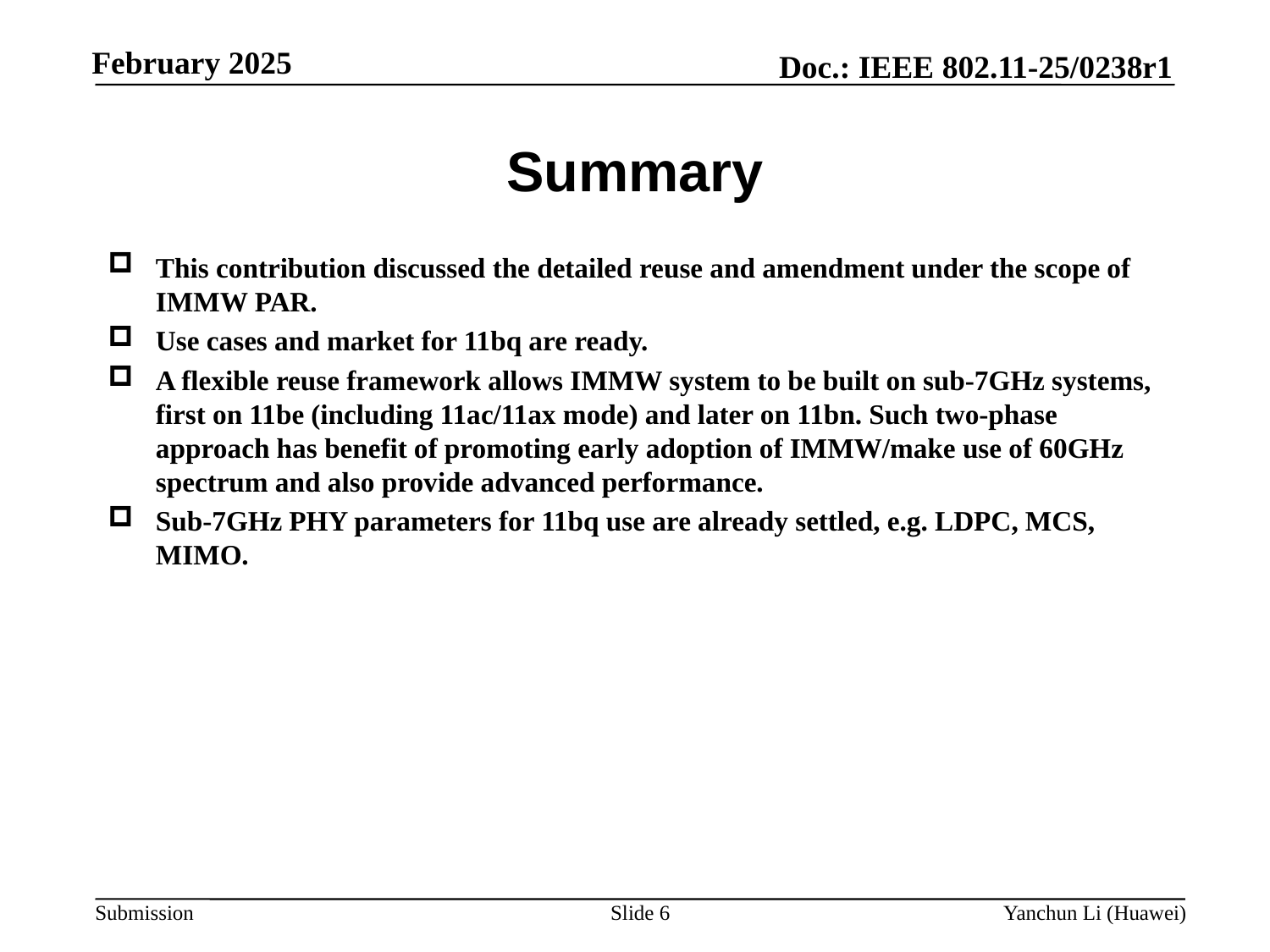

# Summary
This contribution discussed the detailed reuse and amendment under the scope of IMMW PAR.
Use cases and market for 11bq are ready.
A flexible reuse framework allows IMMW system to be built on sub-7GHz systems, first on 11be (including 11ac/11ax mode) and later on 11bn. Such two-phase approach has benefit of promoting early adoption of IMMW/make use of 60GHz spectrum and also provide advanced performance.
Sub-7GHz PHY parameters for 11bq use are already settled, e.g. LDPC, MCS, MIMO.

Slide 6
Yanchun Li (Huawei)